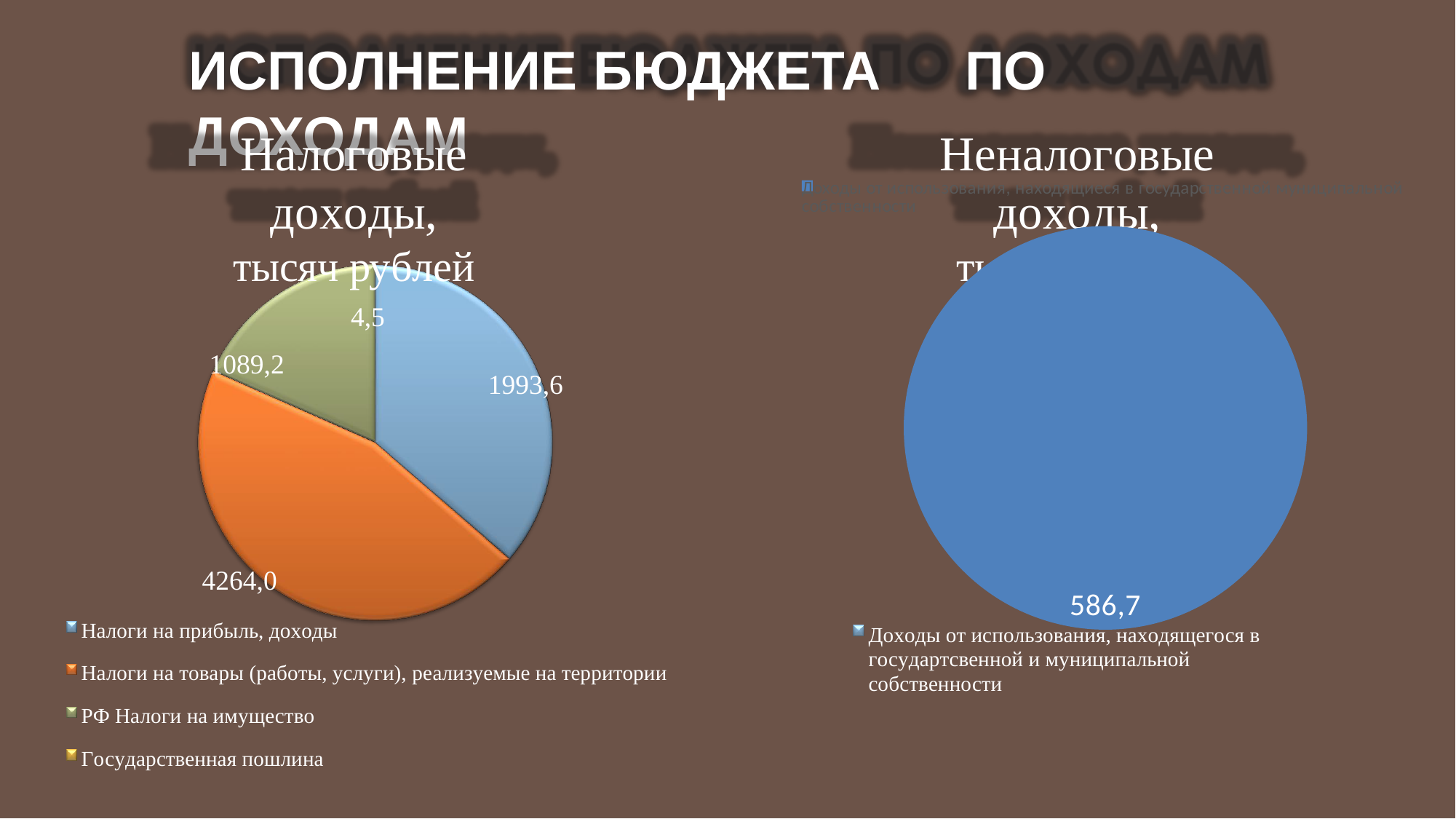

ИСПОЛНЕНИЕ БЮДЖЕТА	ПО	ДОХОДАМ

Налоговые доходы,
тысяч рублей
4,5
1089,2
Неналоговые доходы,
тысяч рублей

### Chart

| Category | исполнение |
|---|---|
| Доходы от использования, находящиеся в государственной муниципальной  собственности | 678.4 |

1993,6

4264,0
Налоги на прибыль, доходы
Налоги на товары (работы, услуги), реализуемые на территории РФ Налоги на имущество
Государственная пошлина
678,4
Доходы от использования, находящегося в государтсвенной и муниципальной собственности